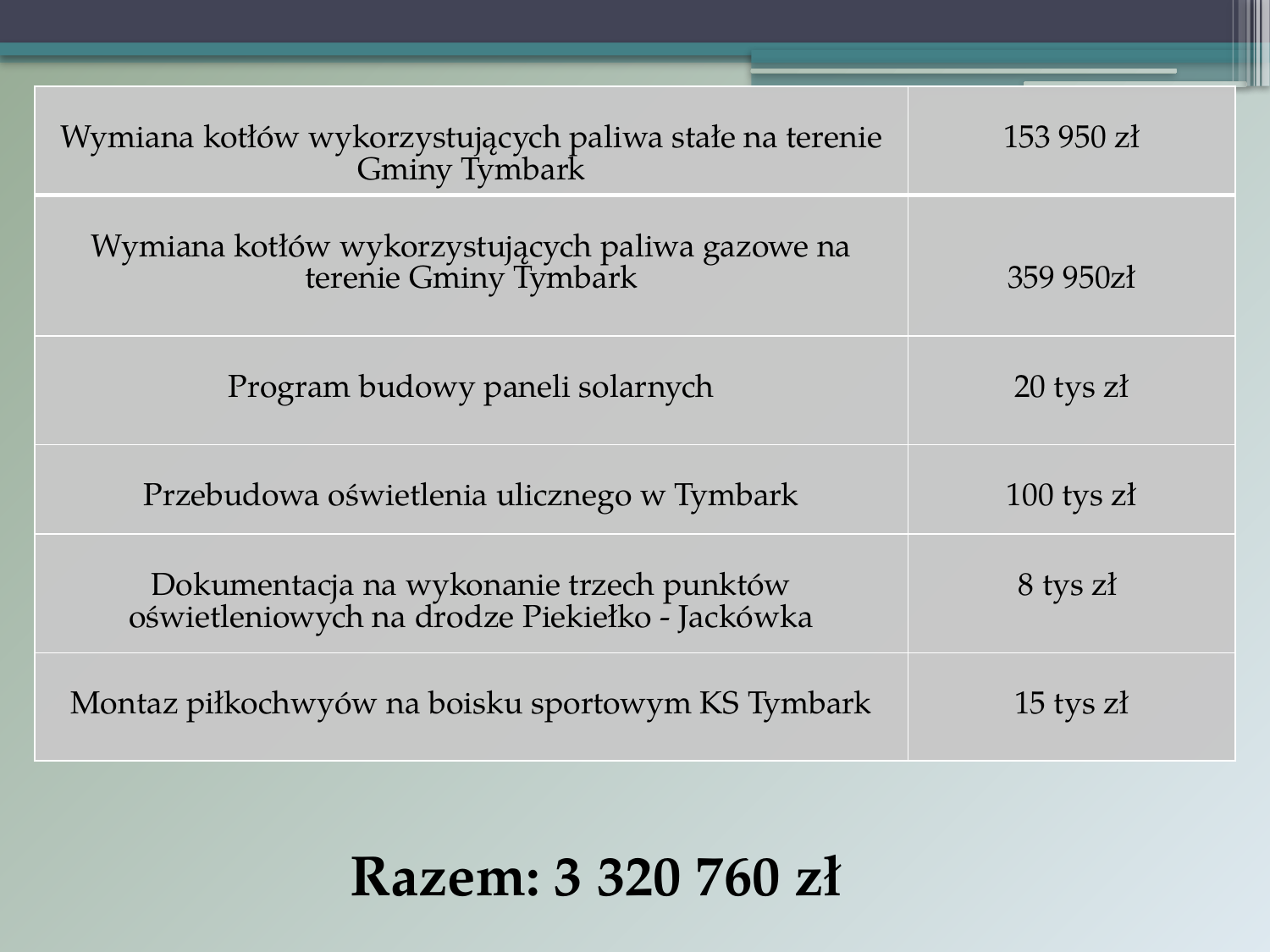

| Wymiana kotłów wykorzystujących paliwa stałe na terenie Gminy Tymbark | 153 950 zł |
| --- | --- |
| Wymiana kotłów wykorzystujących paliwa gazowe na terenie Gminy Tymbark | 359 950zł |
| Program budowy paneli solarnych | 20 tys zł |
| Przebudowa oświetlenia ulicznego w Tymbark | 100 tys zł |
| Dokumentacja na wykonanie trzech punktów oświetleniowych na drodze Piekiełko - Jackówka | 8 tys zł |
| Montaz piłkochwyów na boisku sportowym KS Tymbark | 15 tys zł |
Razem: 3 320 760 zł